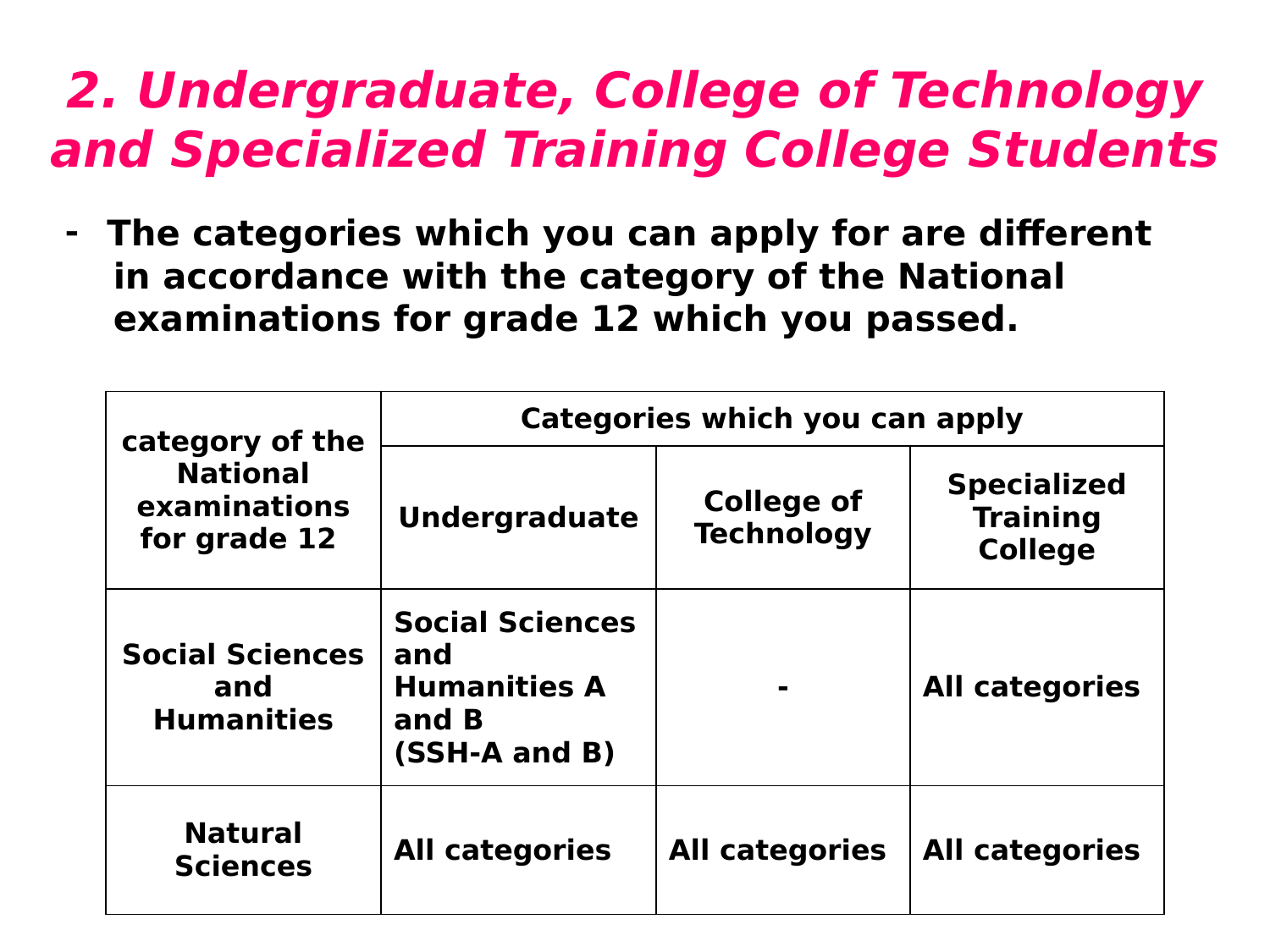

# 2. Undergraduate, College of Technology and Specialized Training College Students

-   The categories which you can apply for are different in accordance with the category of the National examinations for grade 12 which you passed.

| category of the National examinations for grade 12 | Categories which you can apply |  |  |
| --- | --- | --- | --- |
|  | Undergraduate | College of Technology | Specialized Training College |
| Social Sciences and Humanities | Social Sciences and Humanities A and B (SSH-A and B) | - | All categories |
| Natural Sciences | All categories | All categories | All categories |